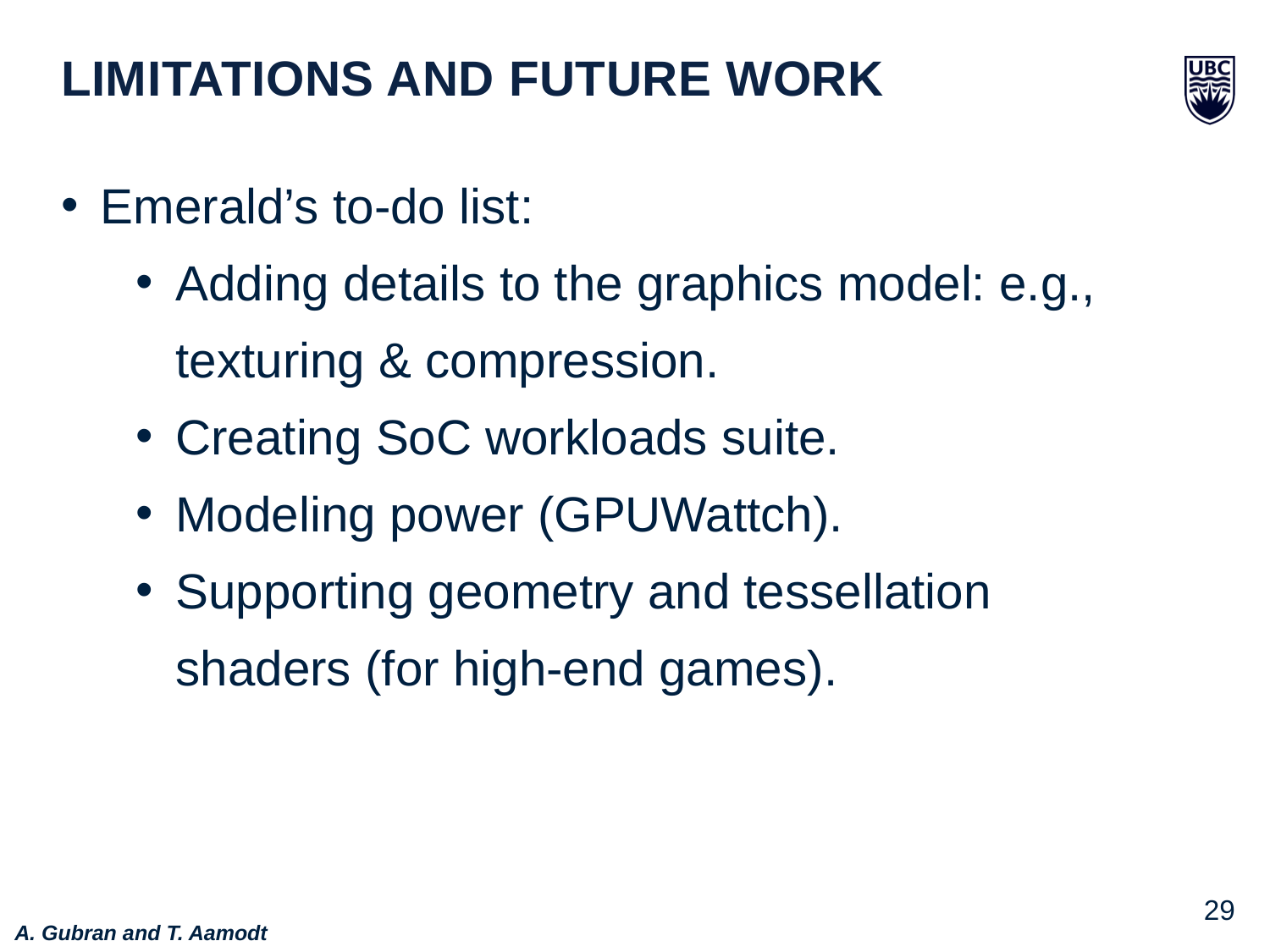

Limitations and Future work
Emerald’s to-do list:
Adding details to the graphics model: e.g., texturing & compression.
Creating SoC workloads suite.
Modeling power (GPUWattch).
Supporting geometry and tessellation shaders (for high-end games).